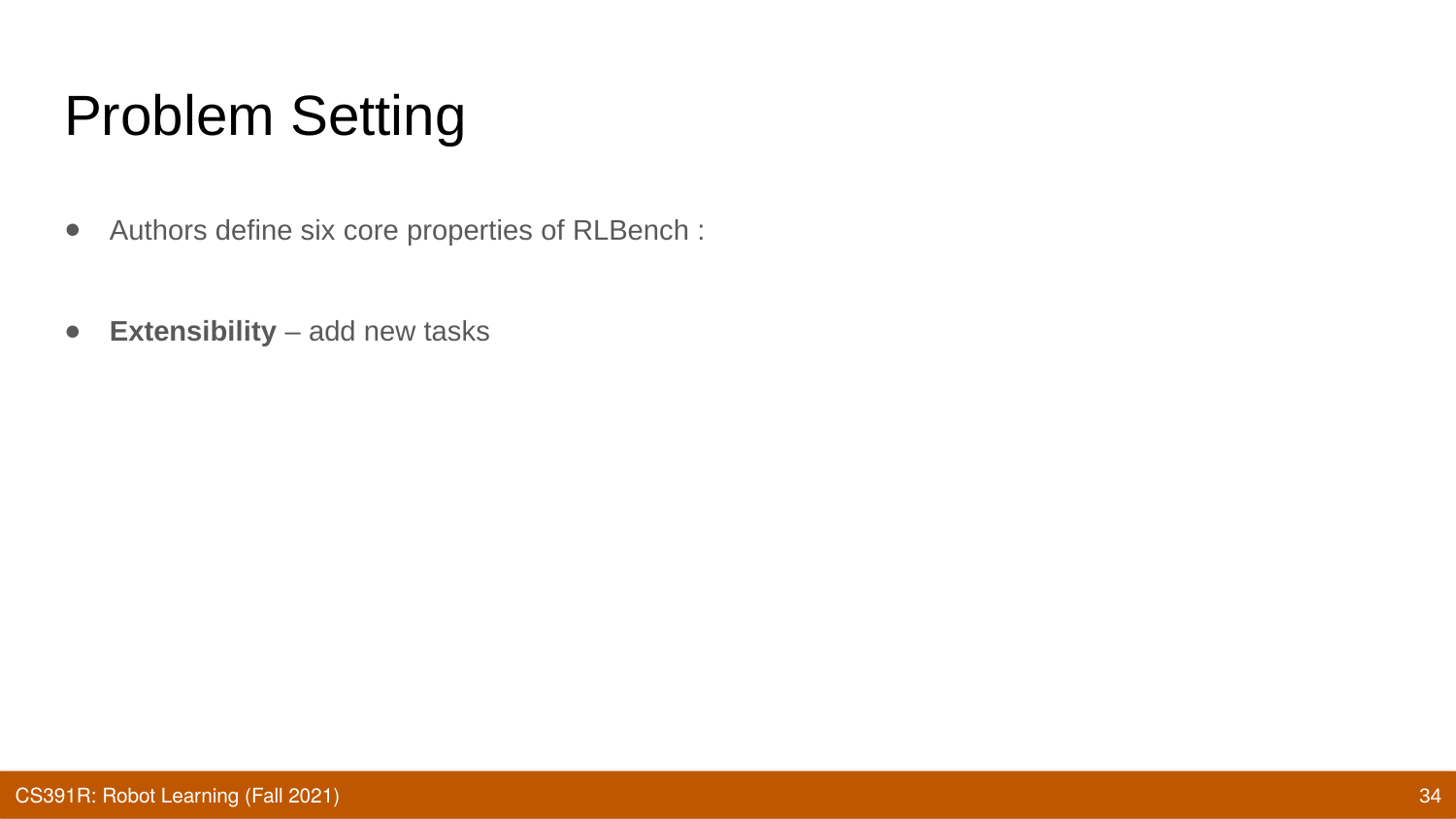

# Problem Setting
Authors define six core properties of RLBench :

Extensibility – add new tasks

34